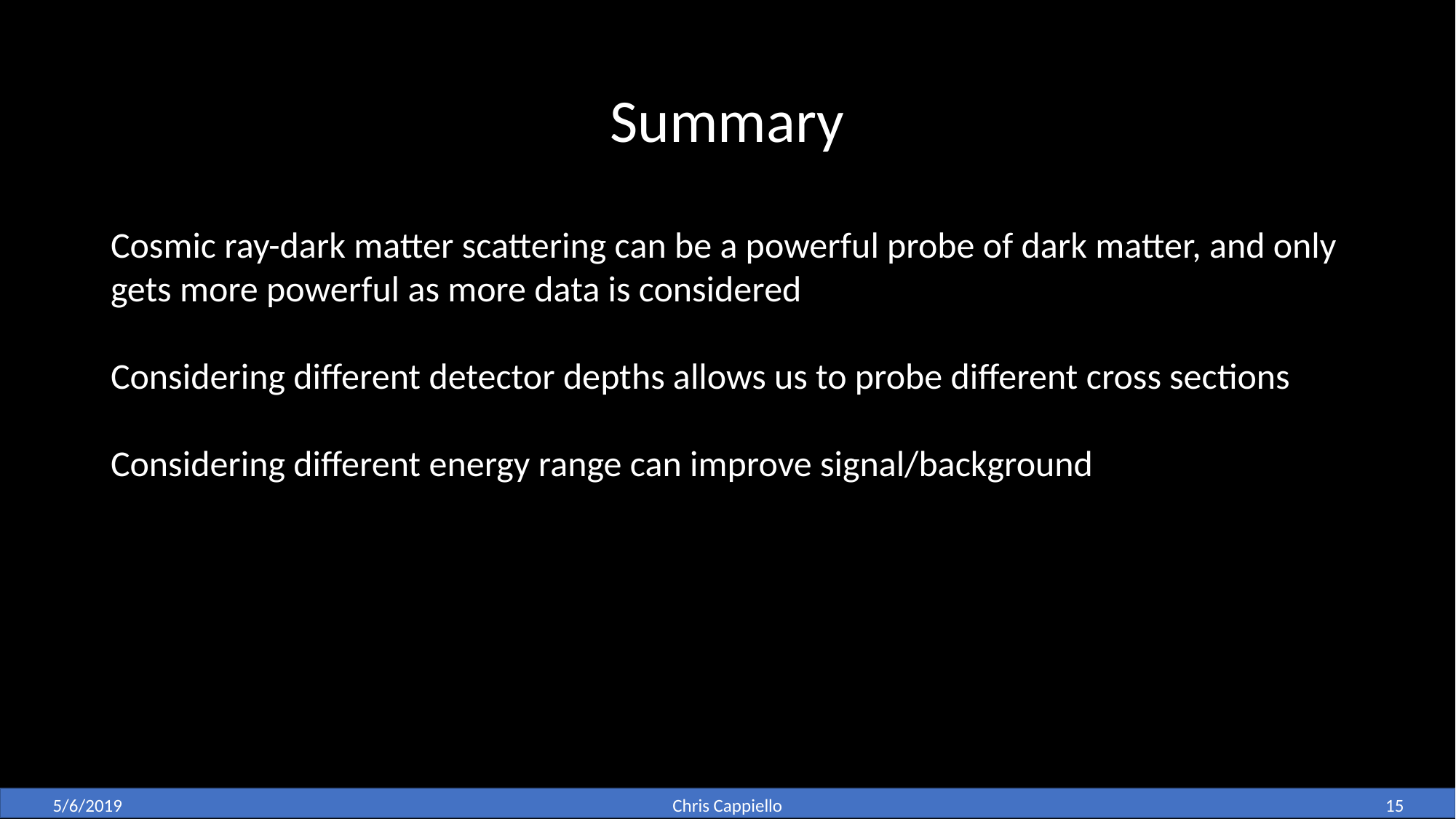

# Summary
Cosmic ray-dark matter scattering can be a powerful probe of dark matter, and only gets more powerful as more data is considered

Considering different detector depths allows us to probe different cross sections

Considering different energy range can improve signal/background
Chris Cappiello
15

5/6/2019